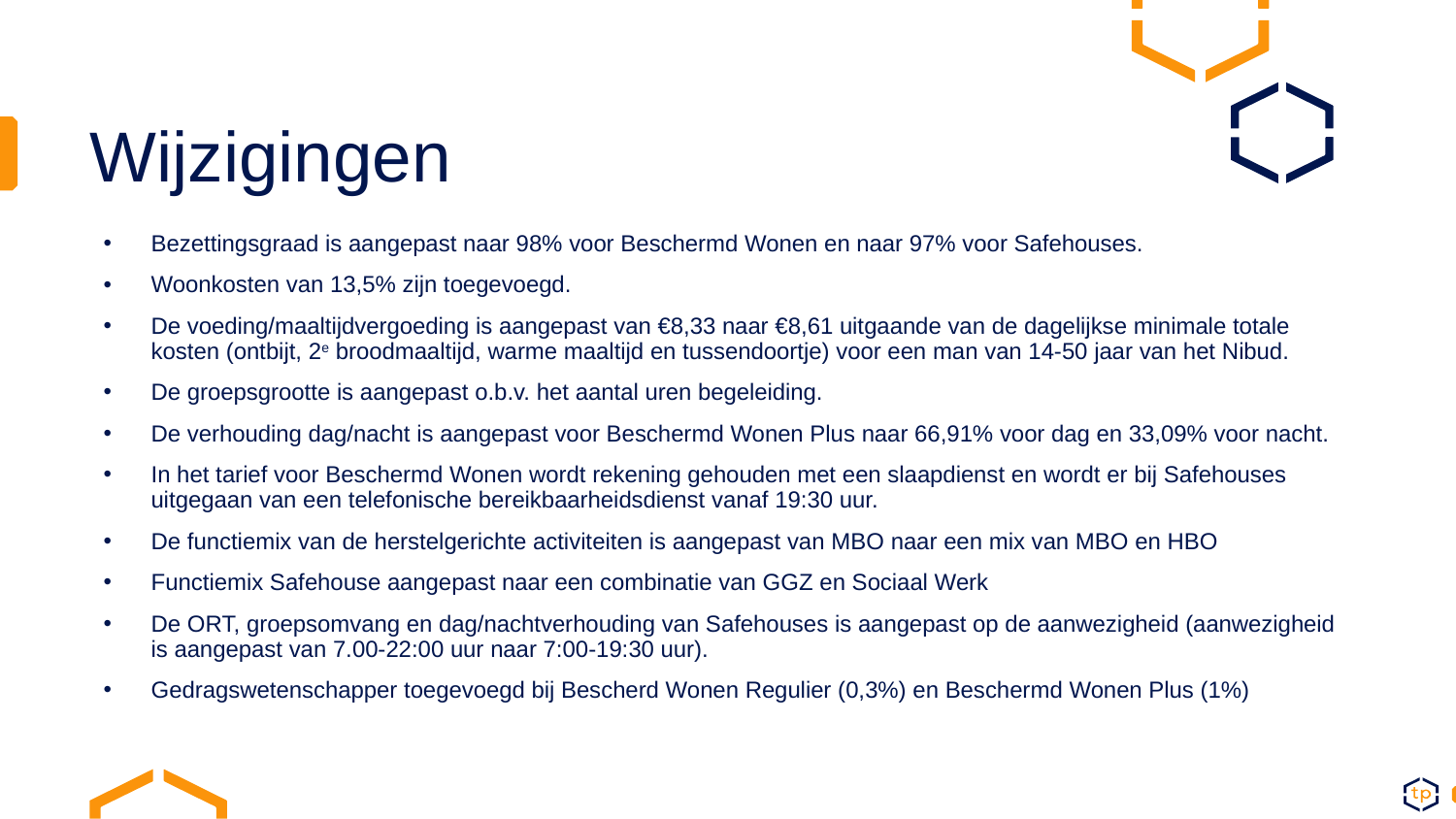

# Wijzigingen
Bezettingsgraad is aangepast naar 98% voor Beschermd Wonen en naar 97% voor Safehouses.
Woonkosten van 13,5% zijn toegevoegd.
De voeding/maaltijdvergoeding is aangepast van €8,33 naar €8,61 uitgaande van de dagelijkse minimale totale kosten (ontbijt, 2e broodmaaltijd, warme maaltijd en tussendoortje) voor een man van 14-50 jaar van het Nibud.
De groepsgrootte is aangepast o.b.v. het aantal uren begeleiding.
De verhouding dag/nacht is aangepast voor Beschermd Wonen Plus naar 66,91% voor dag en 33,09% voor nacht.
In het tarief voor Beschermd Wonen wordt rekening gehouden met een slaapdienst en wordt er bij Safehouses uitgegaan van een telefonische bereikbaarheidsdienst vanaf 19:30 uur.
De functiemix van de herstelgerichte activiteiten is aangepast van MBO naar een mix van MBO en HBO
Functiemix Safehouse aangepast naar een combinatie van GGZ en Sociaal Werk
De ORT, groepsomvang en dag/nachtverhouding van Safehouses is aangepast op de aanwezigheid (aanwezigheid is aangepast van 7.00-22:00 uur naar 7:00-19:30 uur).
Gedragswetenschapper toegevoegd bij Bescherd Wonen Regulier (0,3%) en Beschermd Wonen Plus (1%)